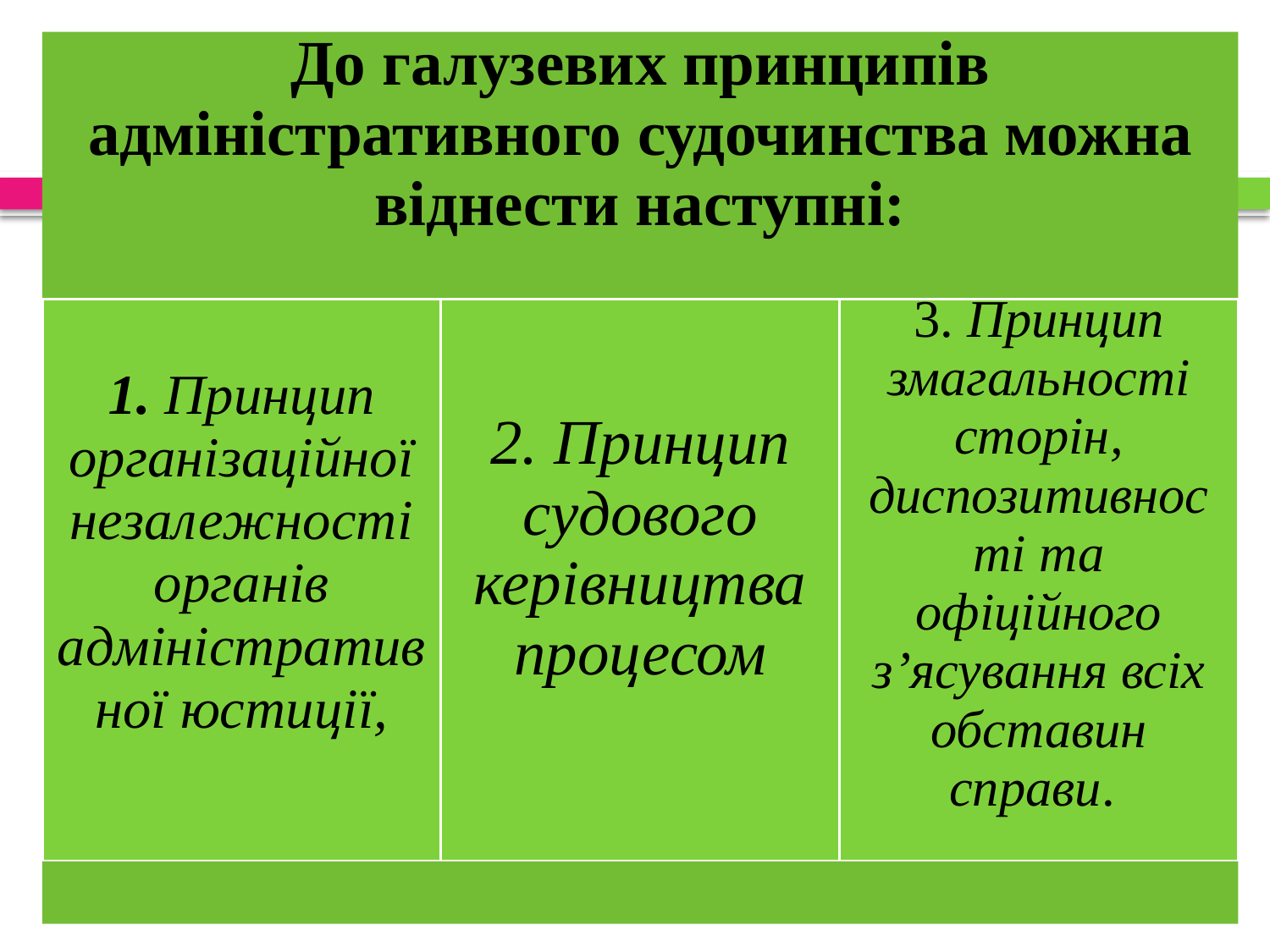

До галузевих принципів адміністративного судочинства можна віднести наступні:
3. Принцип змагальності сторін, диспозитивності та офіційного з’ясування всіх обставин справи.
#